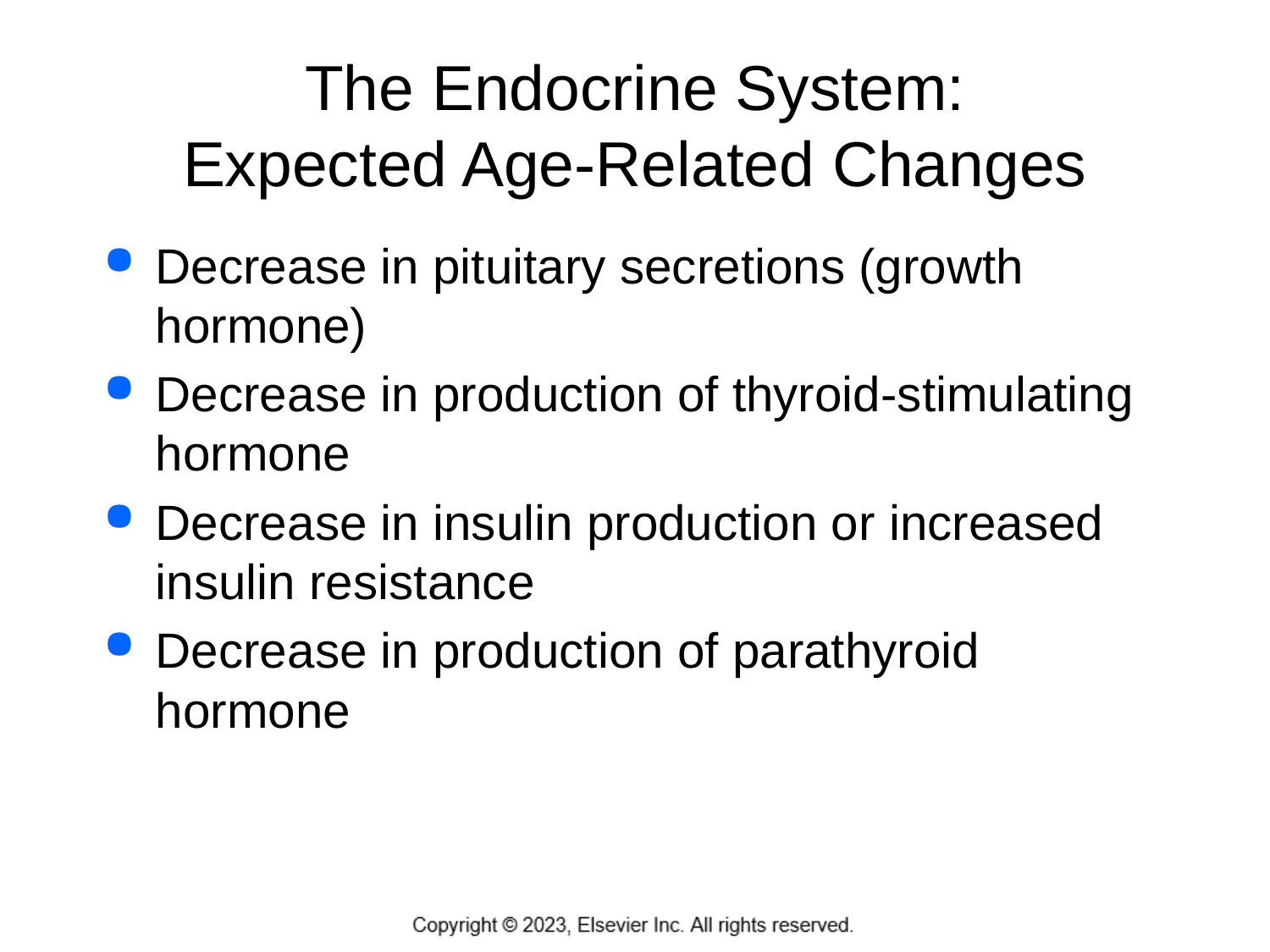

# The Endocrine System: Expected Age-Related Changes
Decrease in pituitary secretions (growth hormone)
Decrease in production of thyroid-stimulating hormone
Decrease in insulin production or increased insulin resistance
Decrease in production of parathyroid hormone